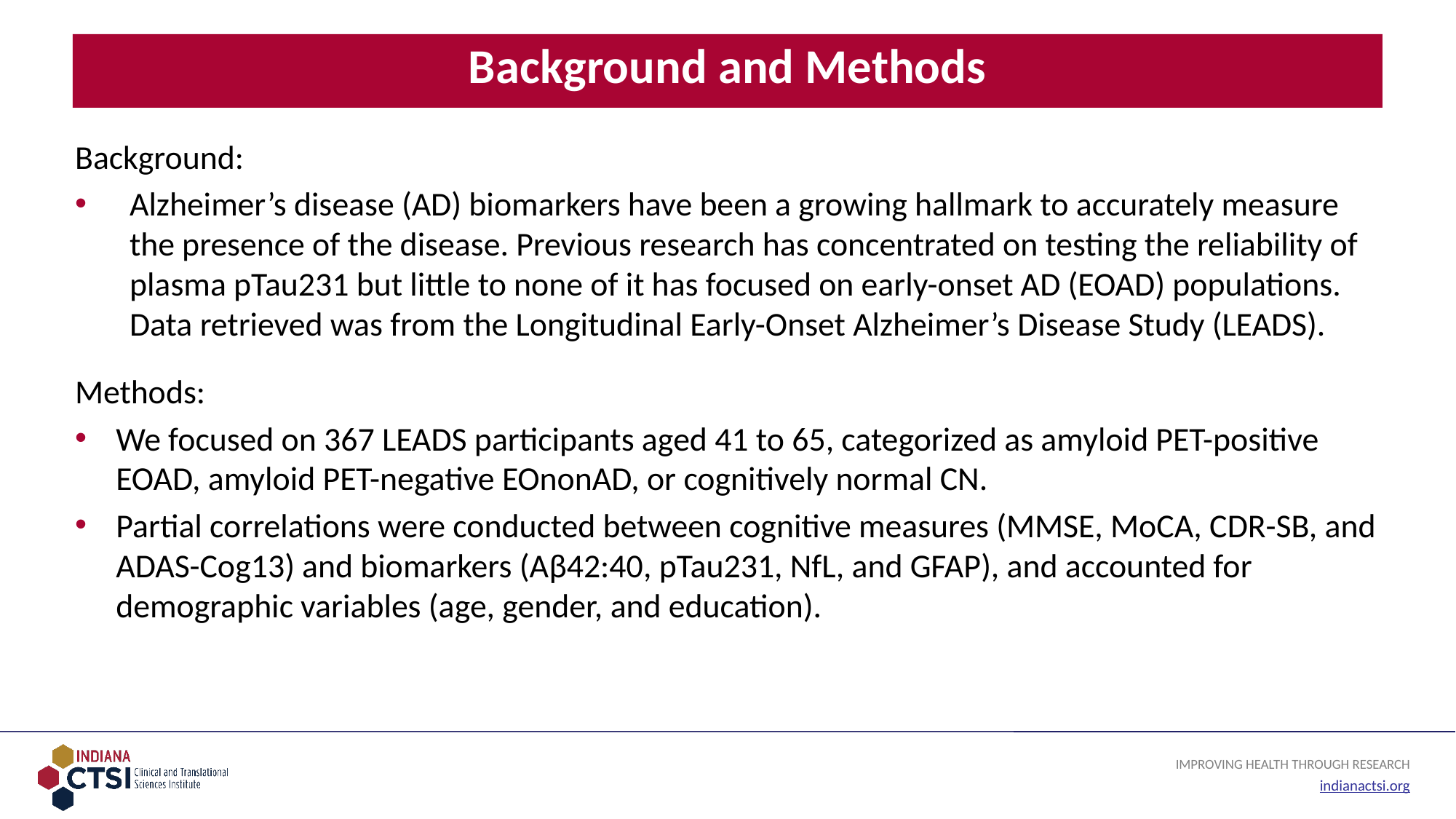

# Background and Methods
Background:
Alzheimer’s disease (AD) biomarkers have been a growing hallmark to accurately measure the presence of the disease. Previous research has concentrated on testing the reliability of plasma pTau231 but little to none of it has focused on early-onset AD (EOAD) populations. Data retrieved was from the Longitudinal Early-Onset Alzheimer’s Disease Study (LEADS).

Methods:
We focused on 367 LEADS participants aged 41 to 65, categorized as amyloid PET-positive EOAD, amyloid PET-negative EOnonAD, or cognitively normal CN.
Partial correlations were conducted between cognitive measures (MMSE, MoCA, CDR-SB, and ADAS-Cog13) and biomarkers (Aβ42:40, pTau231, NfL, and GFAP), and accounted for demographic variables (age, gender, and education).